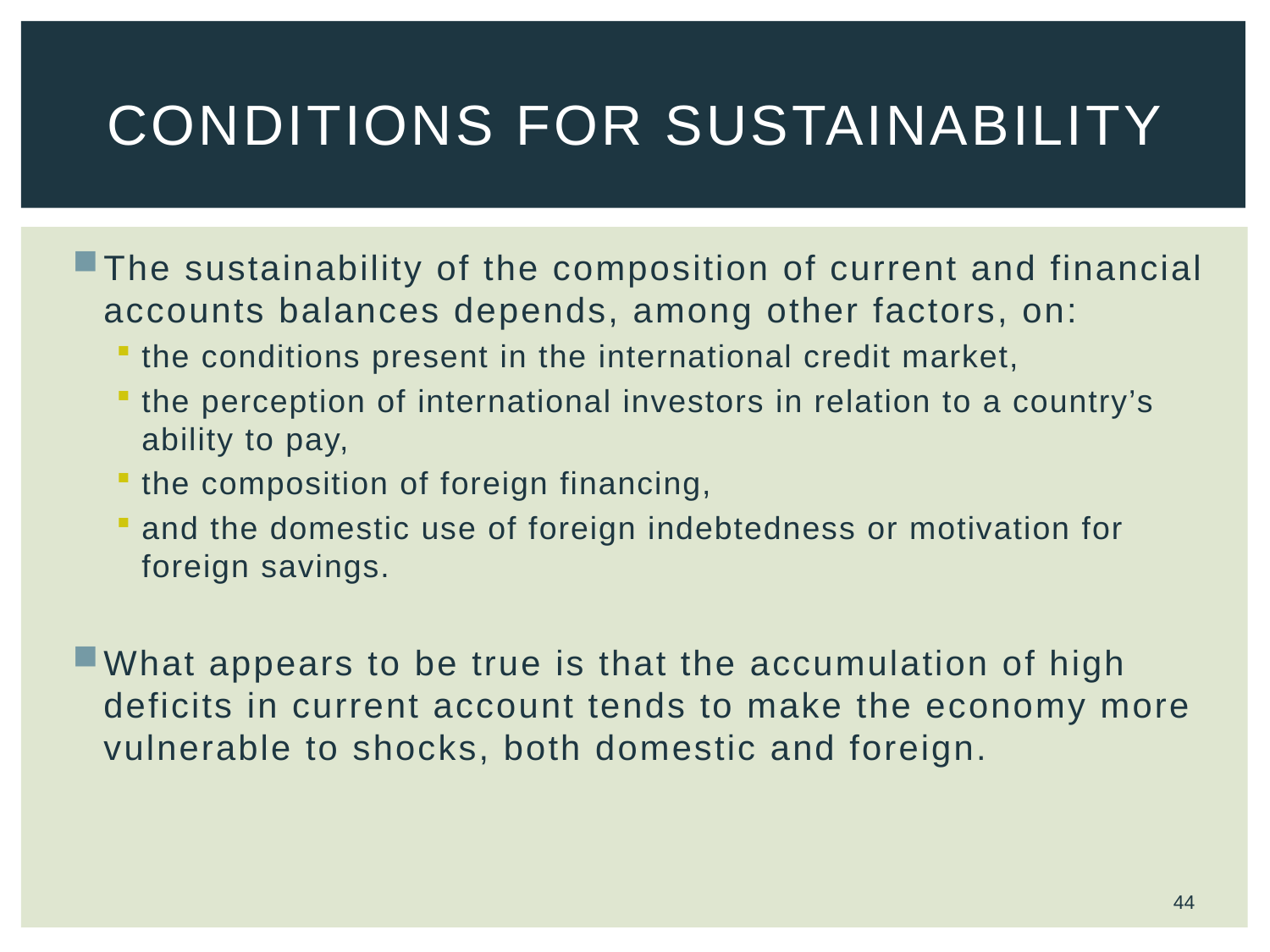

# Conditions for Sustainability
The sustainability of the composition of current and financial accounts balances depends, among other factors, on:
the conditions present in the international credit market,
the perception of international investors in relation to a country’s ability to pay,
the composition of foreign financing,
and the domestic use of foreign indebtedness or motivation for foreign savings.

What appears to be true is that the accumulation of high deficits in current account tends to make the economy more vulnerable to shocks, both domestic and foreign.
44